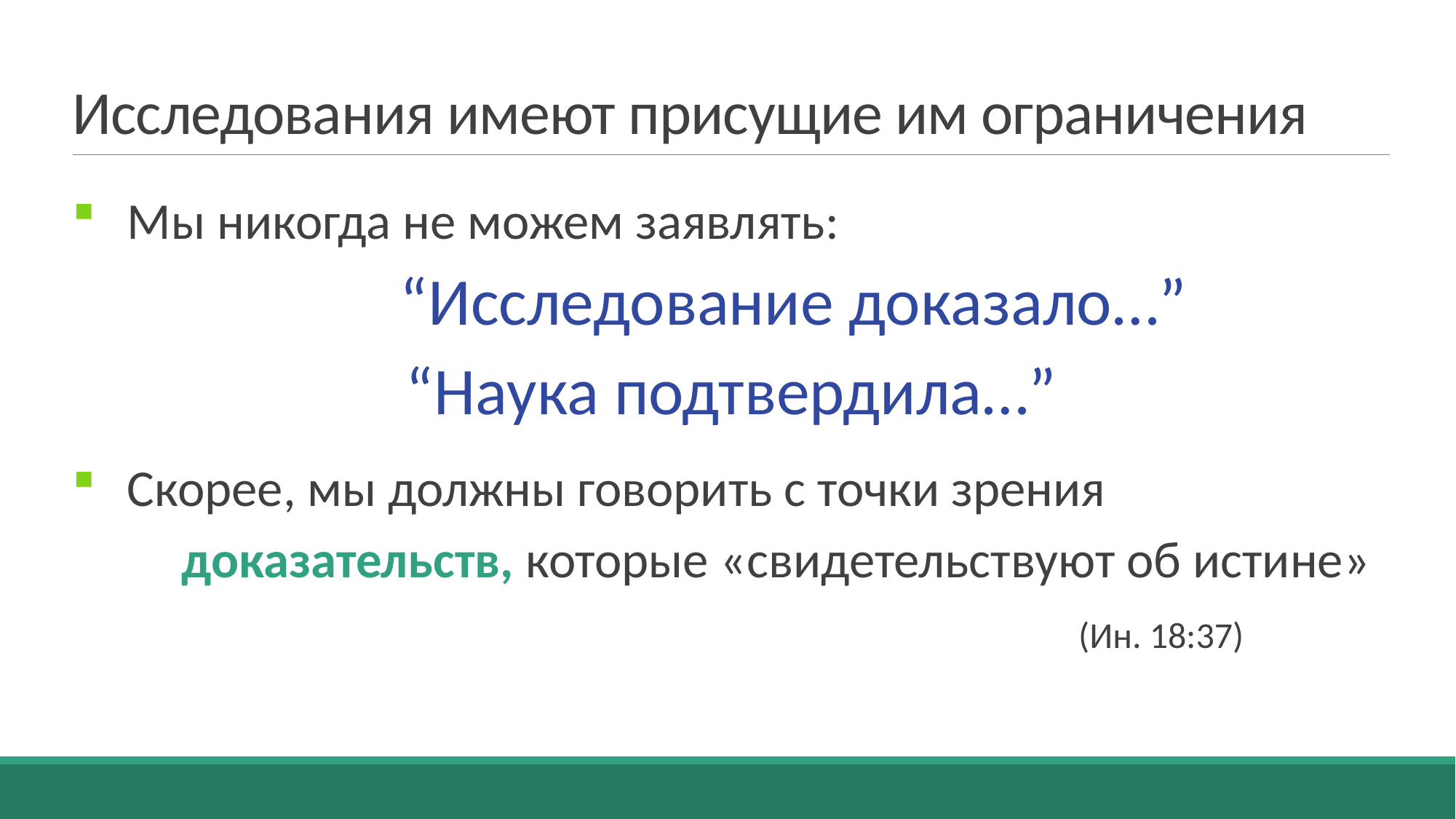

# Исследования имеют присущие им ограничения
Мы никогда не можем заявлять:
			“Исследование доказало…”
“Наука подтвердила…”
Скорее, мы должны говорить с точки зрения
	доказательств, которые «свидетельствуют об истине»
									  (Ин. 18:37)